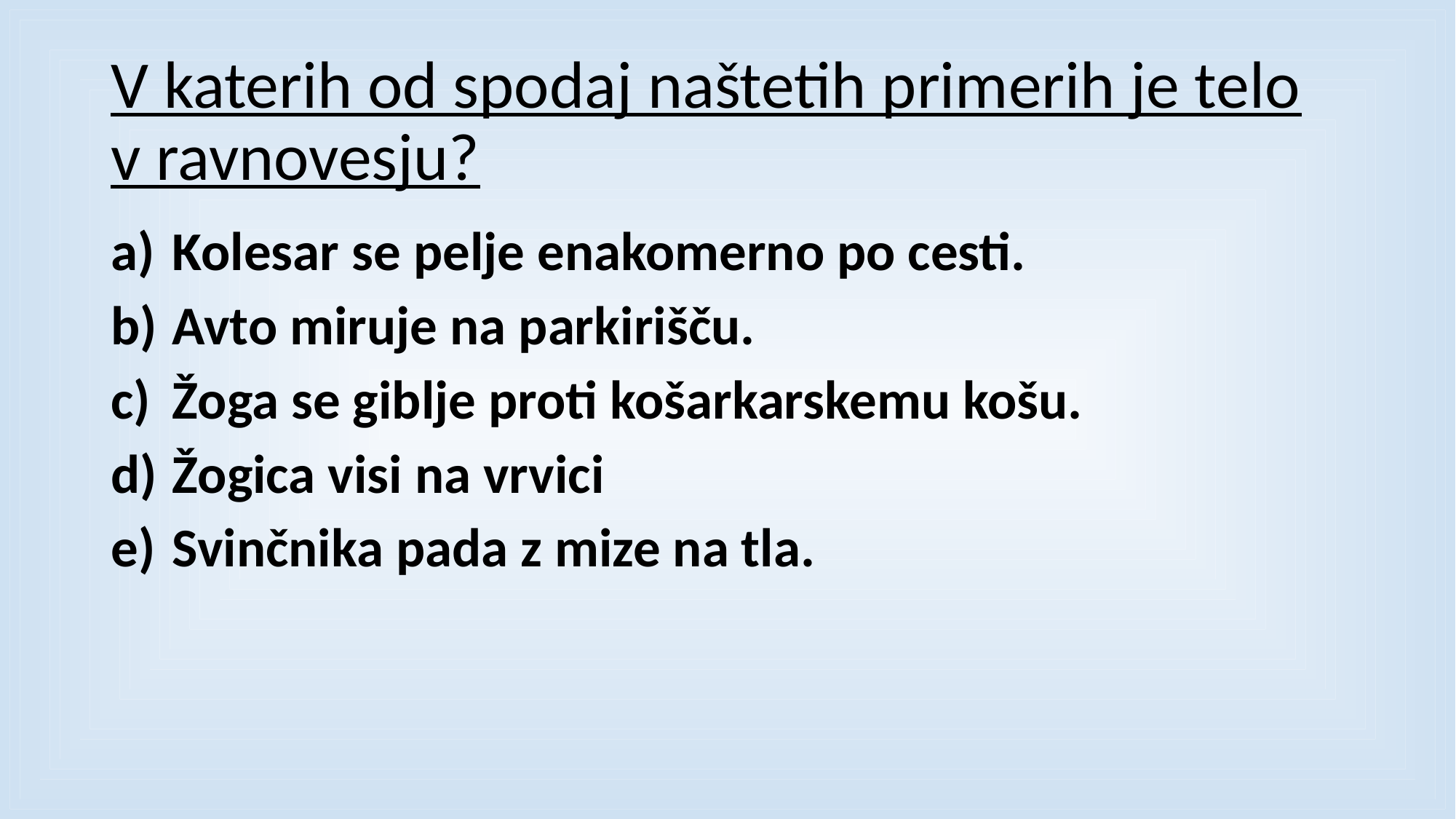

# V katerih od spodaj naštetih primerih je telo v ravnovesju?
Kolesar se pelje enakomerno po cesti.
Avto miruje na parkirišču.
Žoga se giblje proti košarkarskemu košu.
Žogica visi na vrvici
Svinčnika pada z mize na tla.